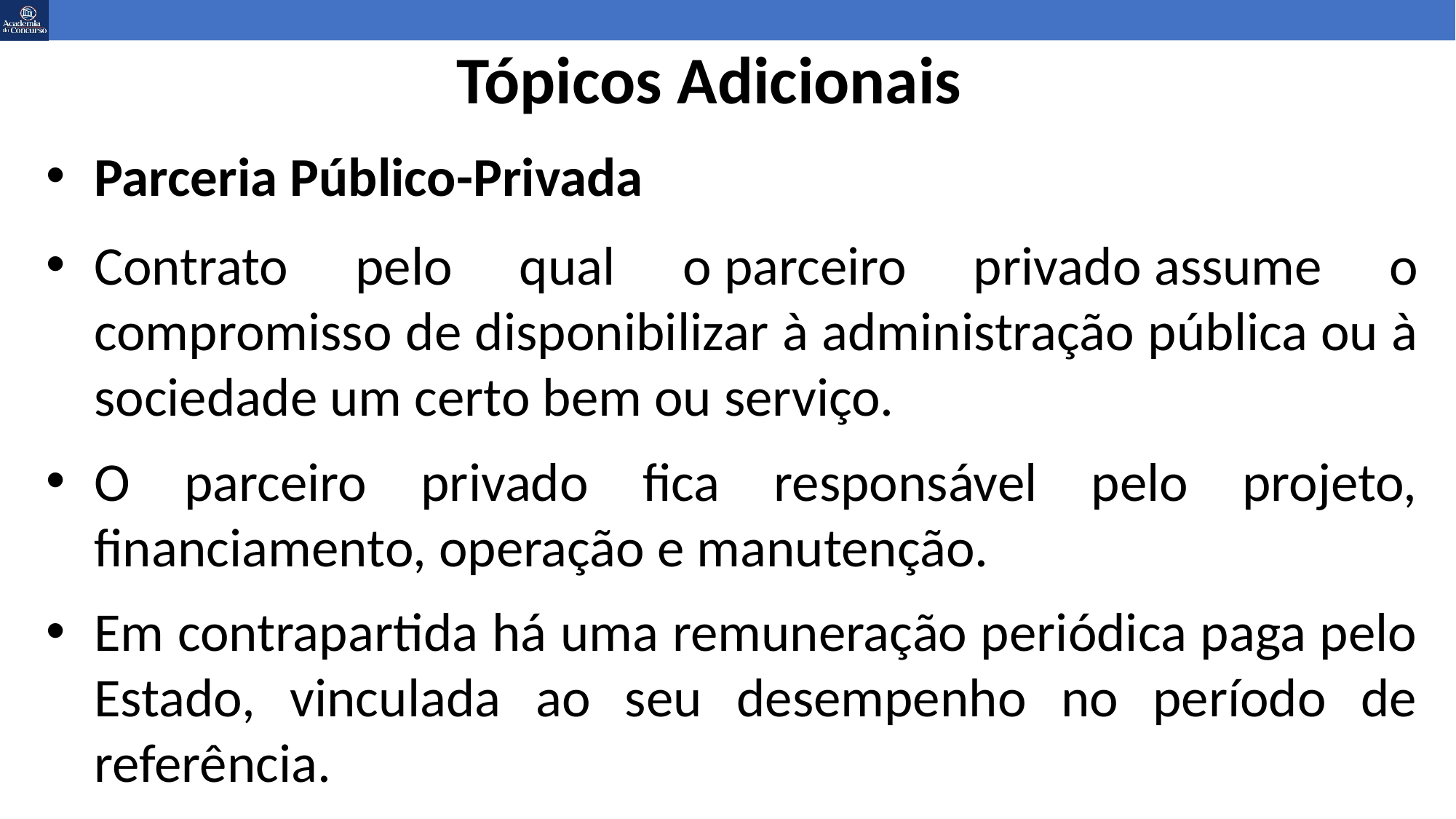

# Tópicos Adicionais
Parceria Público-Privada

Contrato pelo qual o parceiro privado assume o compromisso de disponibilizar à administração pública ou à sociedade um certo bem ou serviço.

O parceiro privado fica responsável pelo projeto, financiamento, operação e manutenção.

Em contrapartida há uma remuneração periódica paga pelo Estado, vinculada ao seu desempenho no período de referência.